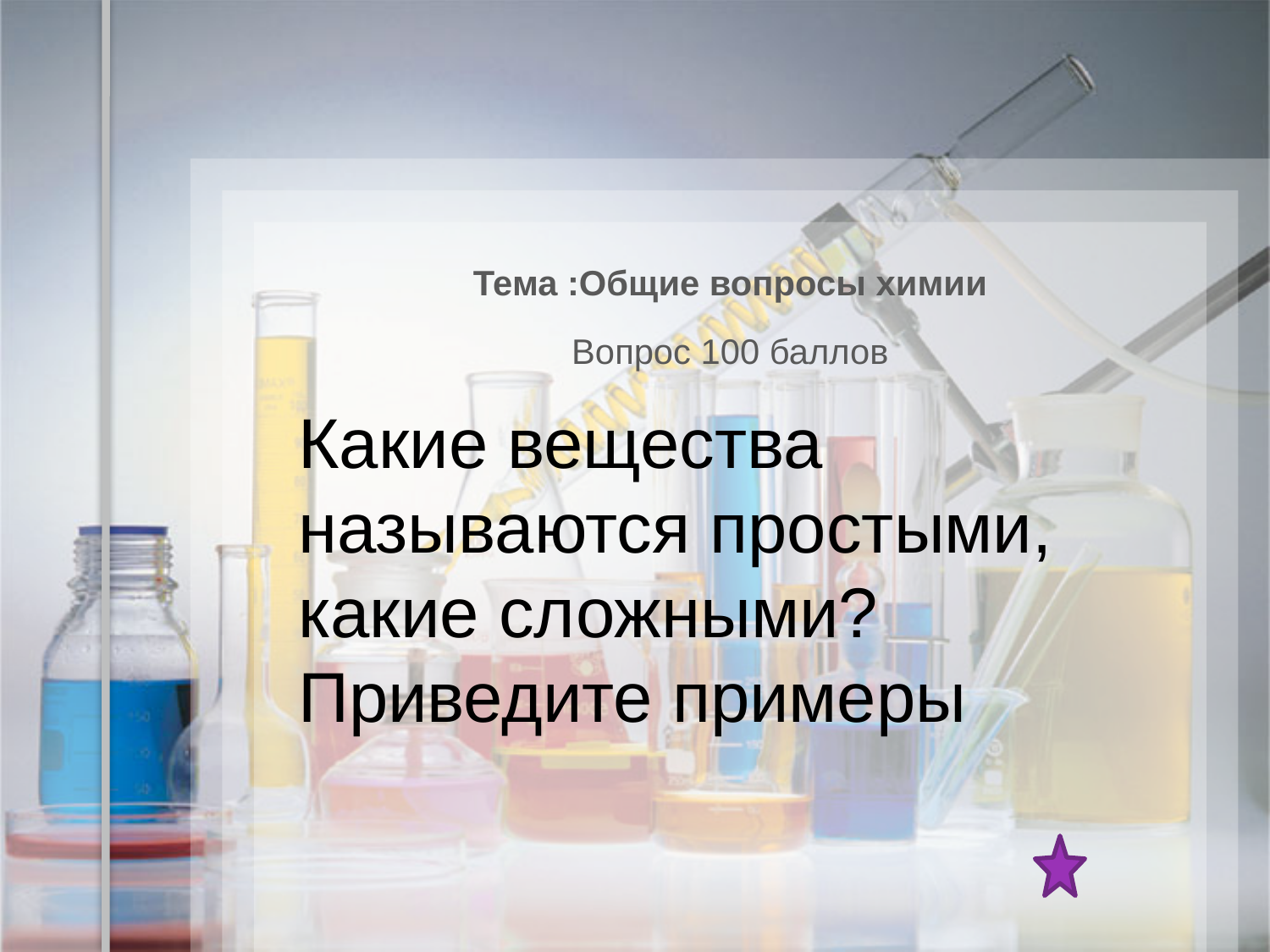

Тема :Общие вопросы химии
Вопрос 100 баллов
Какие вещества называются простыми, какие сложными? Приведите примеры
#